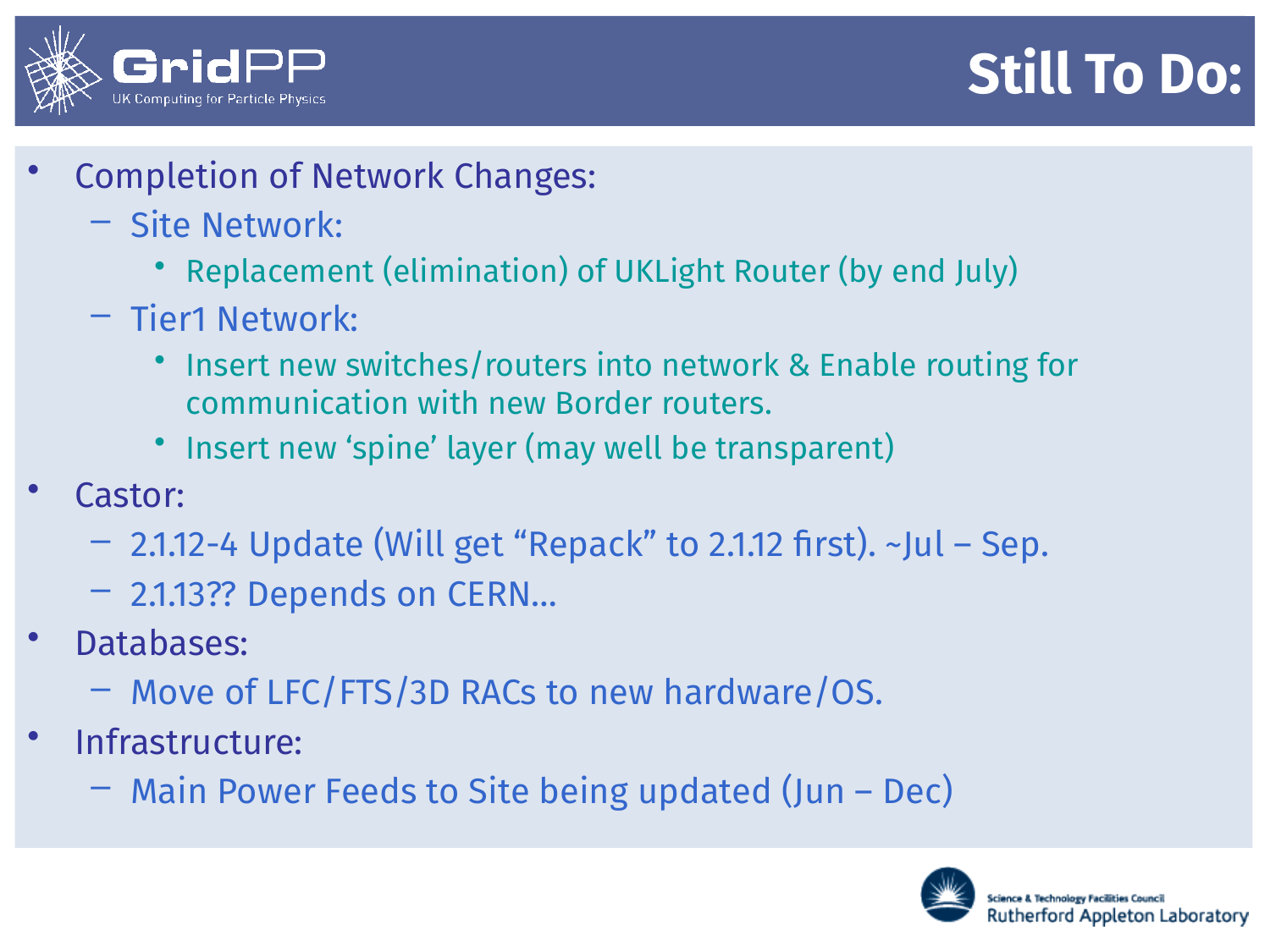

# Still To Do:
Completion of Network Changes:
Site Network:
Replacement (elimination) of UKLight Router (by end July)
Tier1 Network:
Insert new switches/routers into network & Enable routing for communication with new Border routers.
Insert new ‘spine’ layer (may well be transparent)
Castor:
2.1.12-4 Update (Will get “Repack” to 2.1.12 first). ~Jul – Sep.
2.1.13?? Depends on CERN…
Databases:
Move of LFC/FTS/3D RACs to new hardware/OS.
Infrastructure:
Main Power Feeds to Site being updated (Jun – Dec)